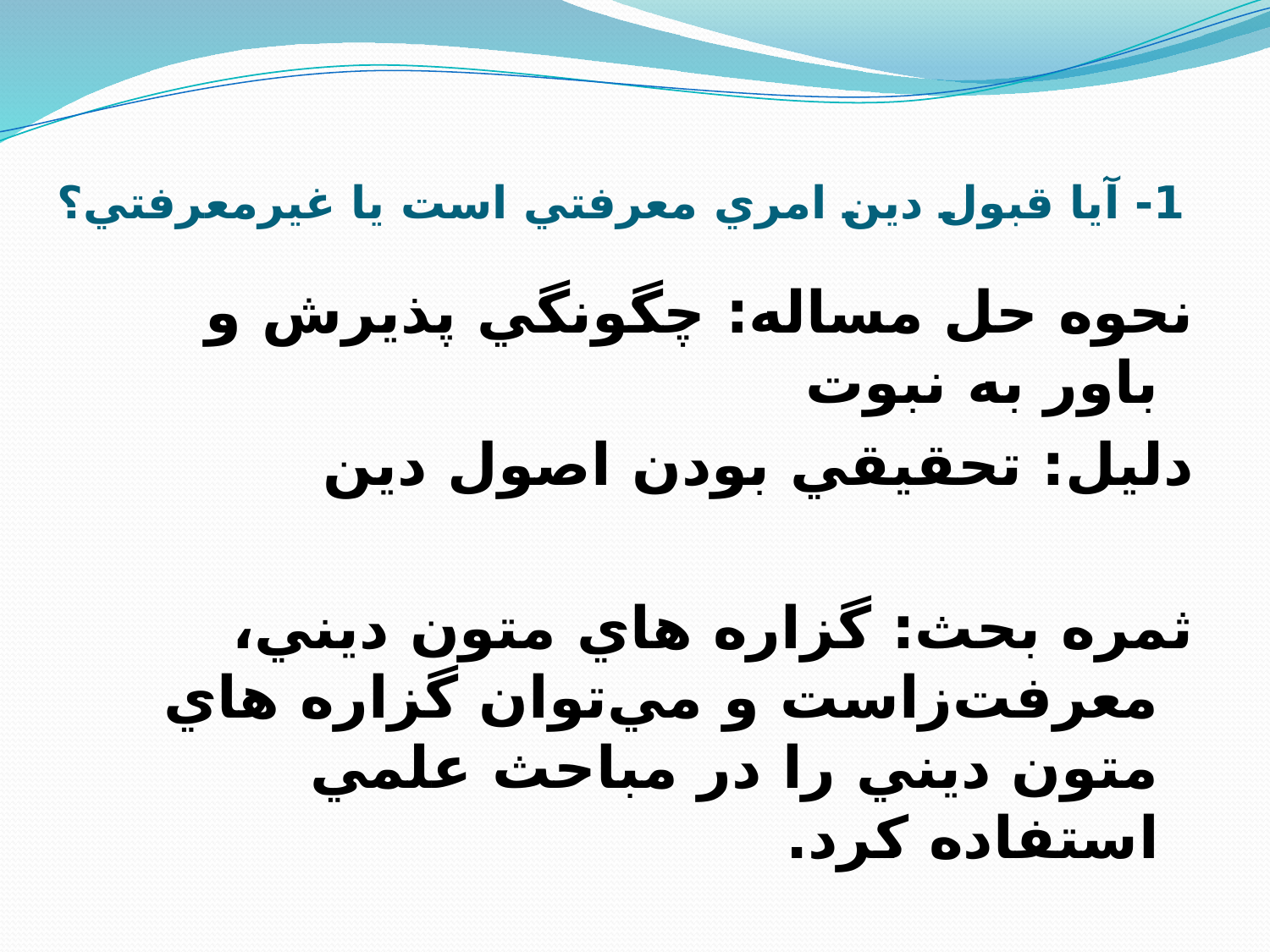

# 1- آيا قبول دين امري معرفتي است يا غيرمعرفتي؟
نحوه حل مساله: چگونگي پذيرش و باور به نبوت
دليل: تحقيقي بودن اصول دين

ثمره بحث: گزاره هاي متون ديني، معرفت‌زاست و مي‌توان گزاره هاي متون ديني را در مباحث علمي استفاده کرد.